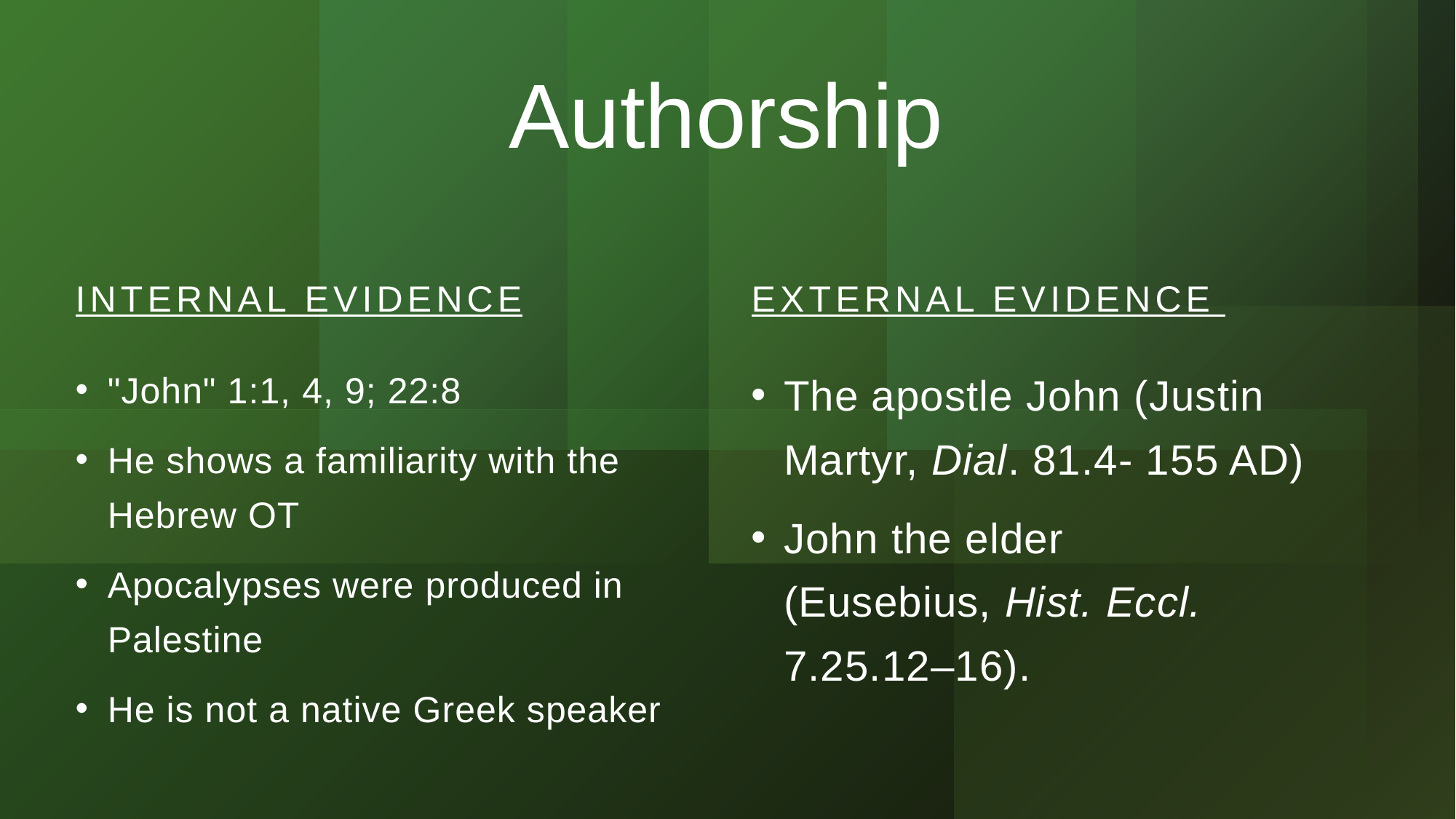

# Authorship
EXTERNAL EVIDENCE
INTERNAL evidence
"John" 1:1, 4, 9; 22:8
He shows a familiarity with the Hebrew OT
Apocalypses were produced in Palestine
He is not a native Greek speaker

The apostle John (Justin Martyr, Dial. 81.4- 155 AD)
John the elder (Eusebius, Hist. Eccl. 7.25.12–16).